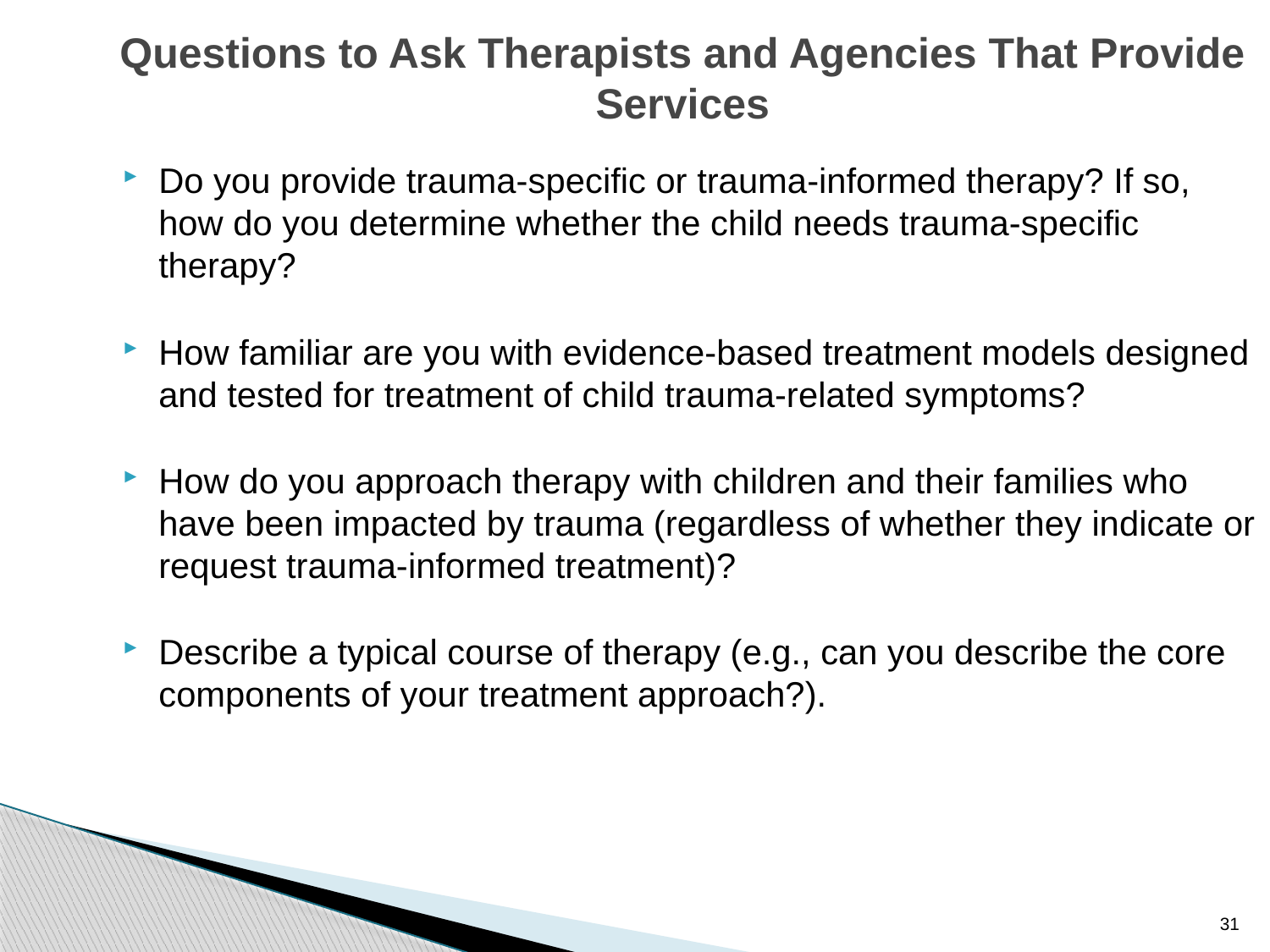

Questions to Ask Therapists and Agencies That Provide Services
Do you provide trauma-specific or trauma-informed therapy? If so, how do you determine whether the child needs trauma-specific therapy?
How familiar are you with evidence-based treatment models designed and tested for treatment of child trauma-related symptoms?
How do you approach therapy with children and their families who have been impacted by trauma (regardless of whether they indicate or request trauma-informed treatment)?
Describe a typical course of therapy (e.g., can you describe the core components of your treatment approach?).
31